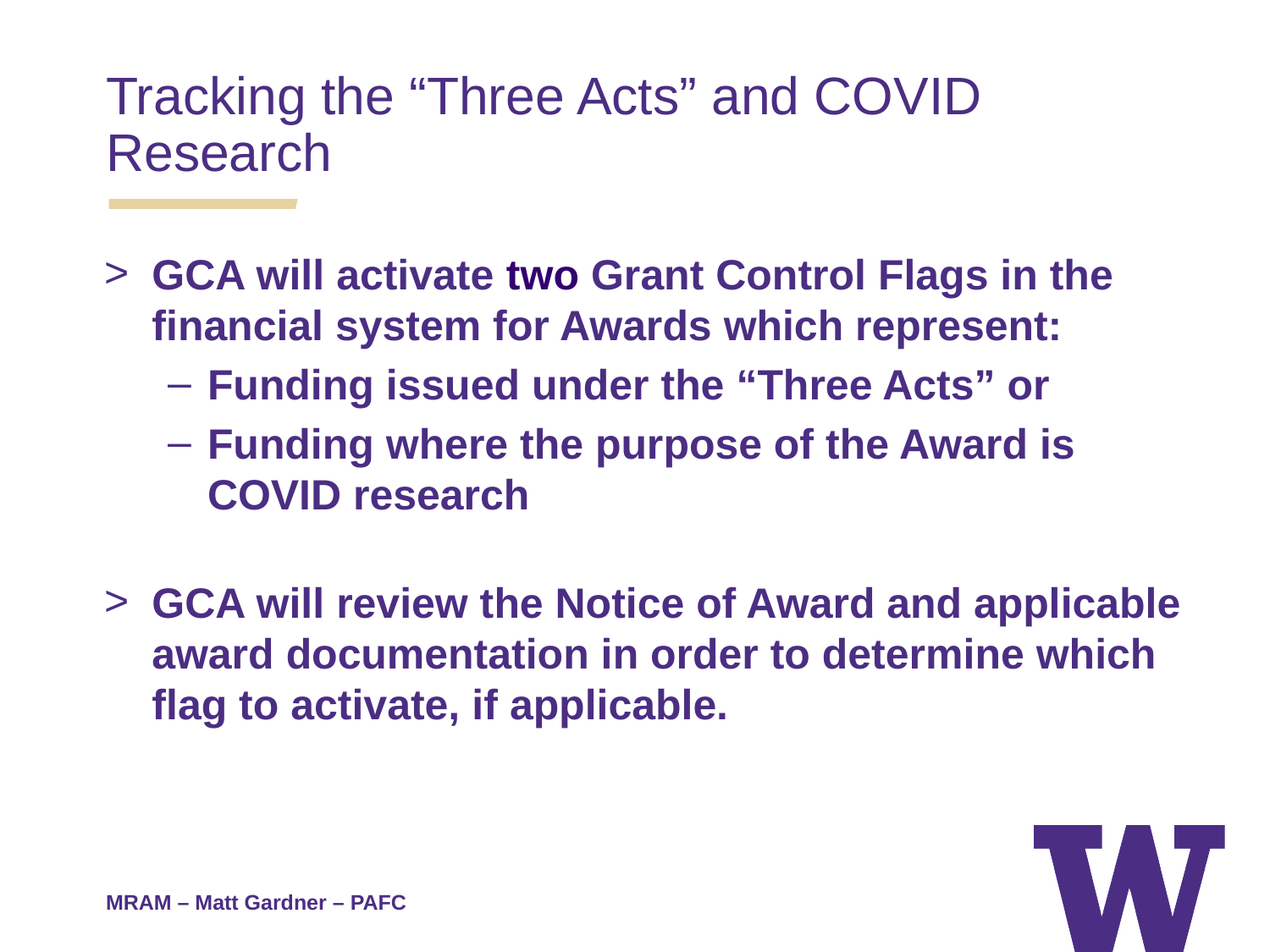

Tracking the “Three Acts” and COVID Research
GCA will activate two Grant Control Flags in the financial system for Awards which represent:
Funding issued under the “Three Acts” or
Funding where the purpose of the Award is COVID research

GCA will review the Notice of Award and applicable award documentation in order to determine which flag to activate, if applicable.
MRAM – Matt Gardner – PAFC